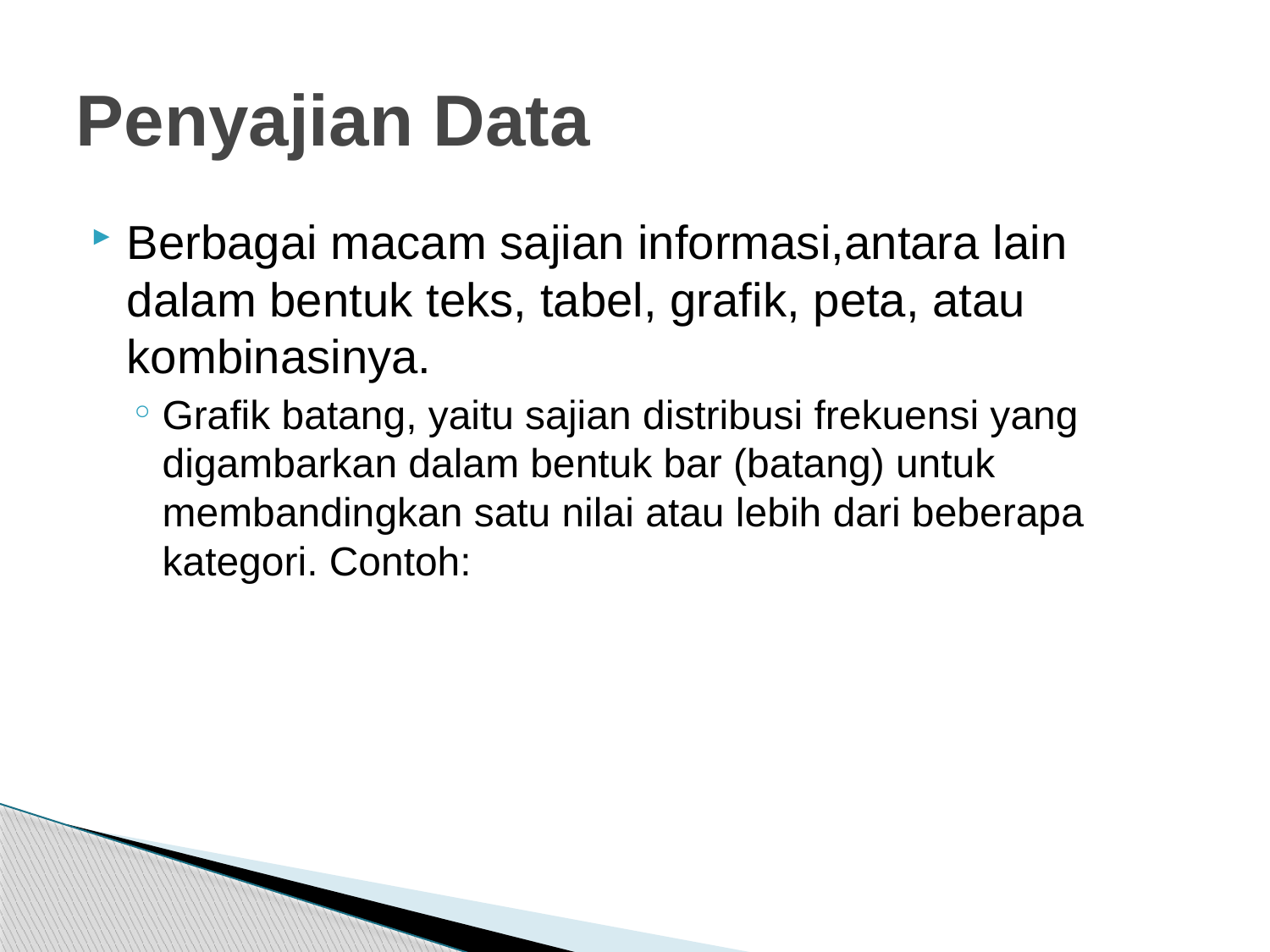

# Penyajian Data
Berbagai macam sajian informasi,antara lain dalam bentuk teks, tabel, grafik, peta, atau kombinasinya.
Grafik batang, yaitu sajian distribusi frekuensi yang digambarkan dalam bentuk bar (batang) untuk membandingkan satu nilai atau lebih dari beberapa kategori. Contoh: